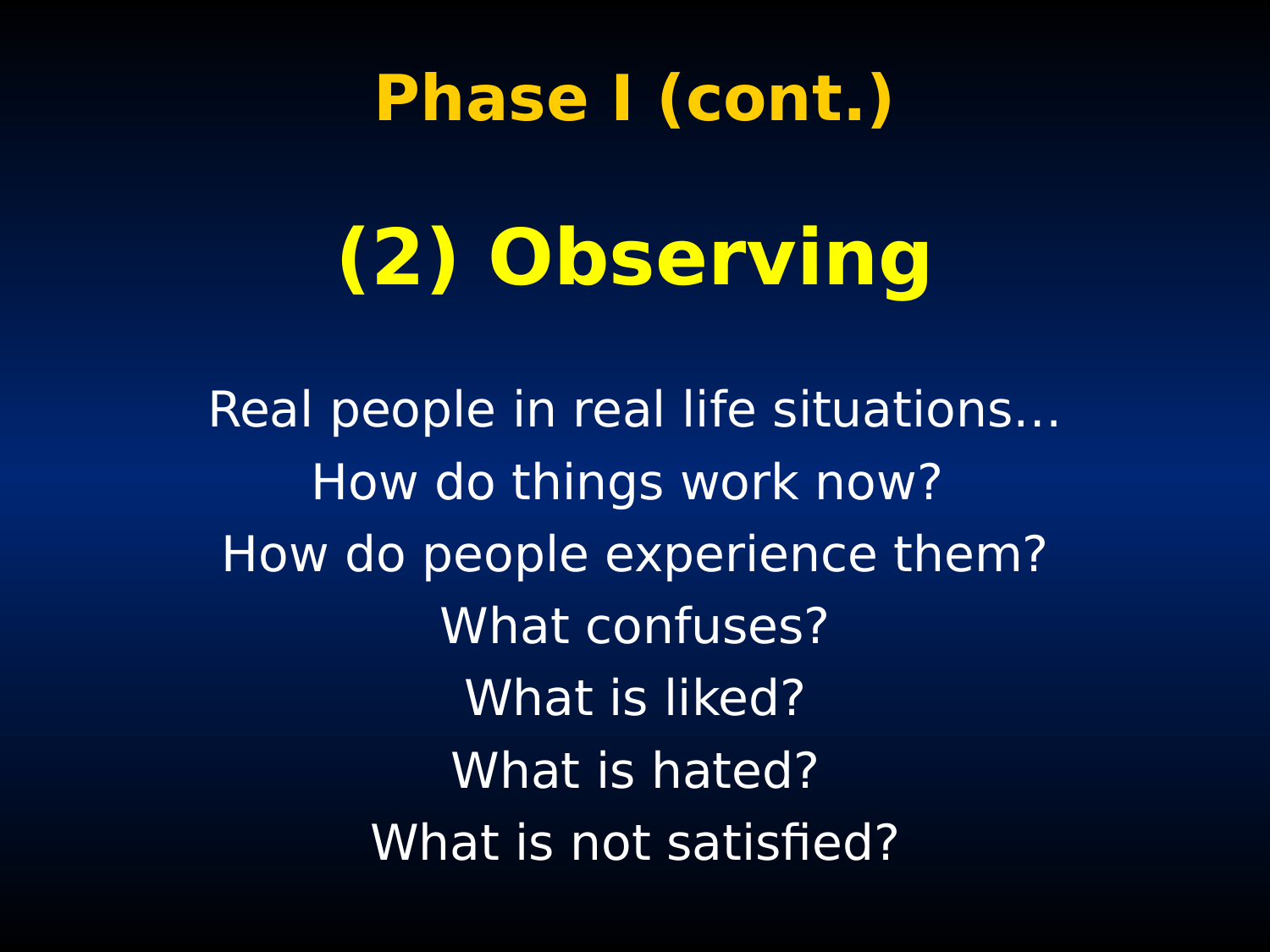

# Phase I (cont.)
(2) Observing

Real people in real life situations…
How do things work now?
How do people experience them?
What confuses?
What is liked?
What is hated?
What is not satisfied?